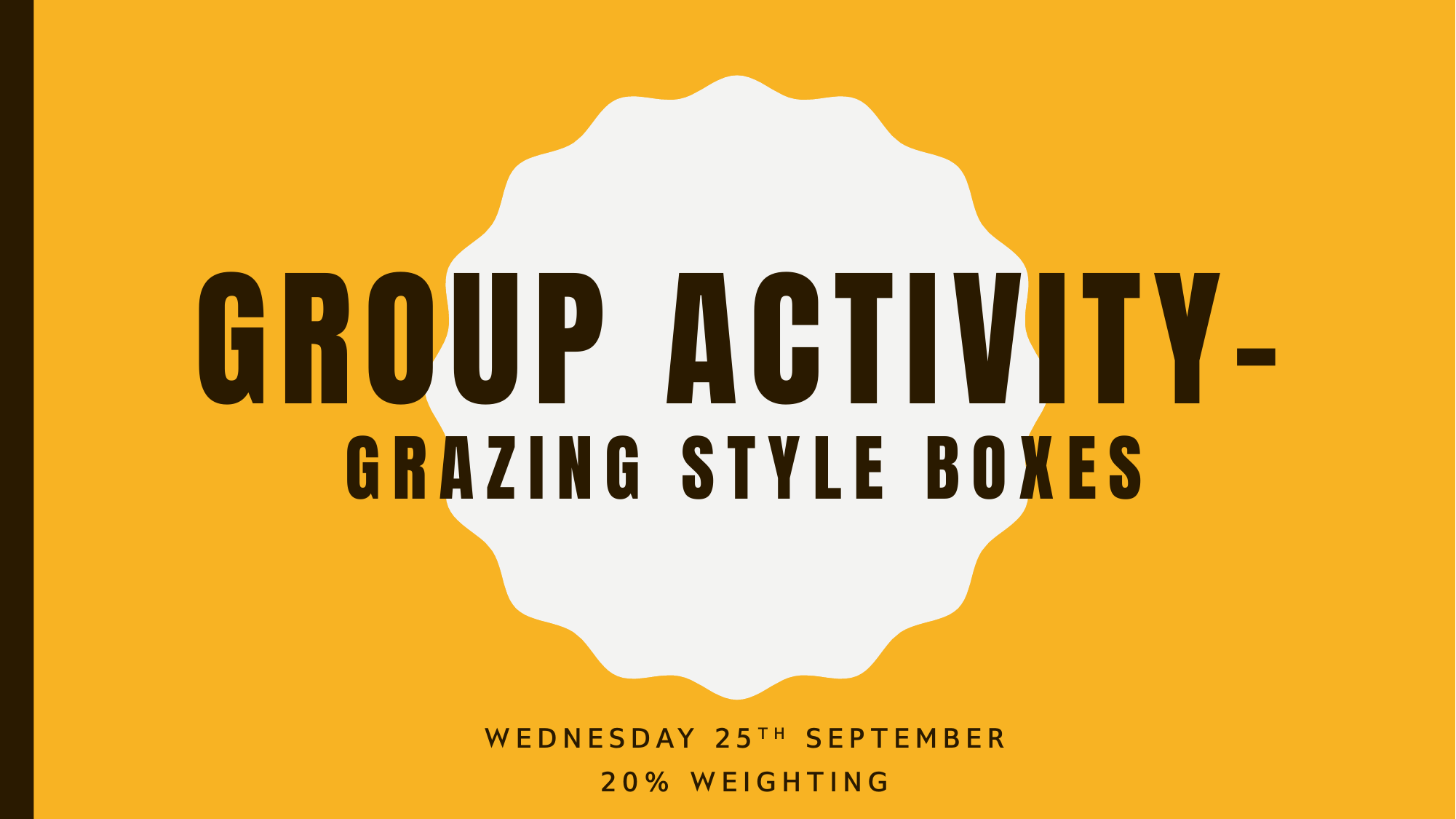

# Group activity-grazing style boxes
Wednesday 25th September
20% weighting